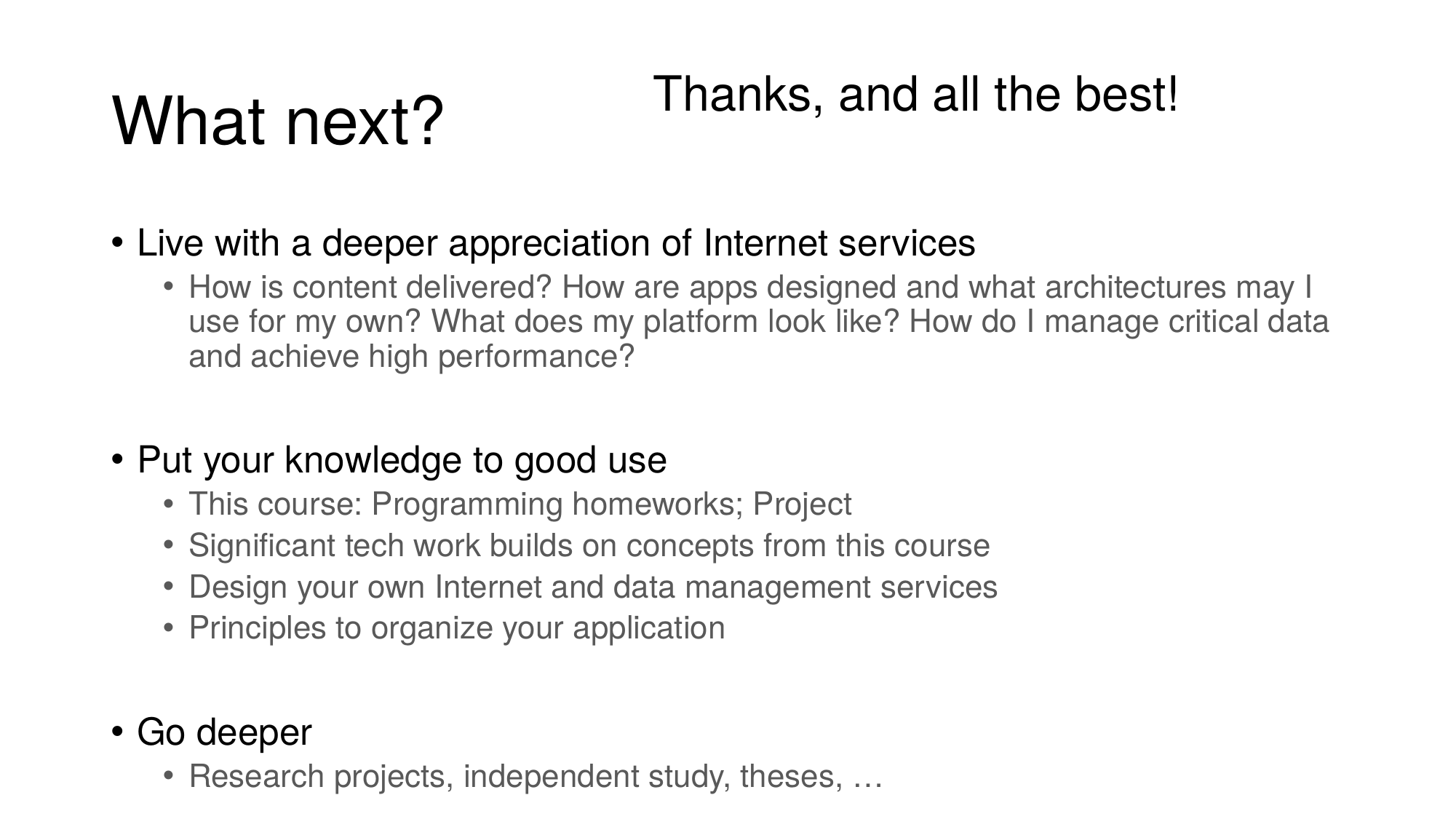

# What next?
Thanks, and all the best!
Live with a deeper appreciation of Internet services
How is content delivered? How are apps designed and what architectures may I use for my own? What does my platform look like? How do I manage critical data and achieve high performance?

Put your knowledge to good use
This course: Programming homeworks; Project
Significant tech work builds on concepts from this course
Design your own Internet and data management services
Principles to organize your application

Go deeper
Research projects, independent study, theses, …